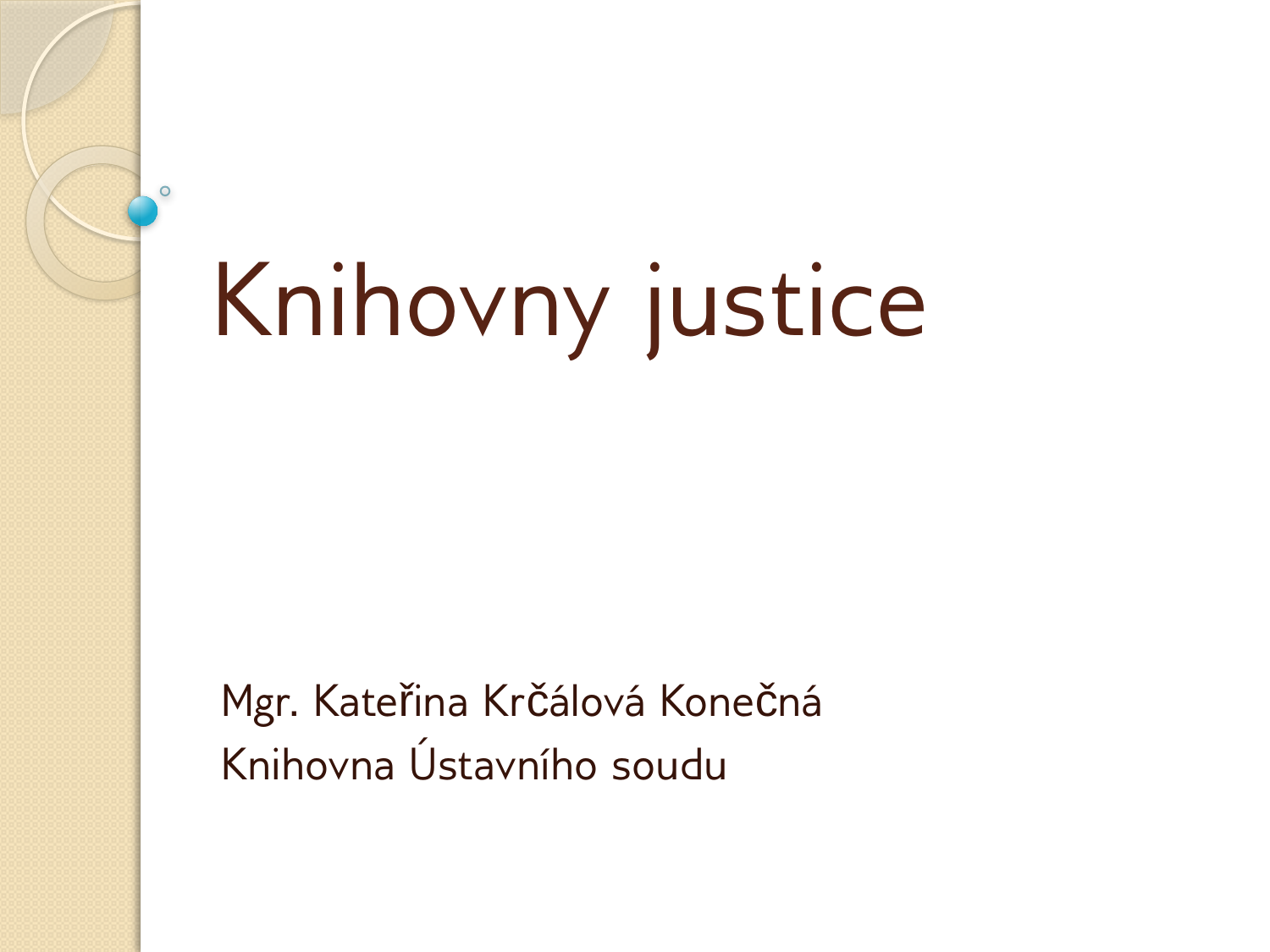

# Knihovny justice
Mgr. Kateřina Krčálová Konečná
Knihovna Ústavního soudu